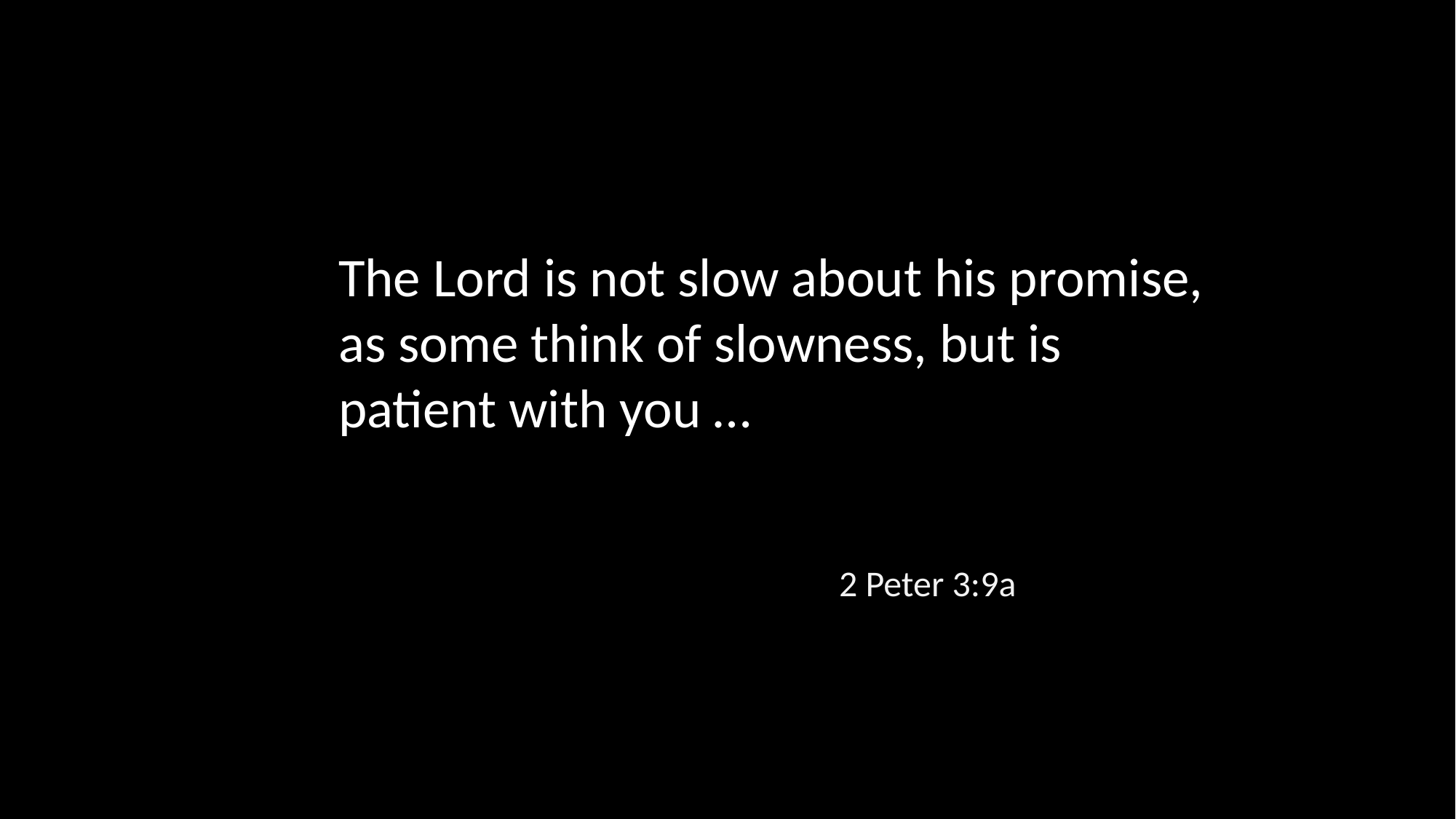

The Lord is not slow about his promise, as some think of slowness, but is patient with you …
2 Peter 3:9a